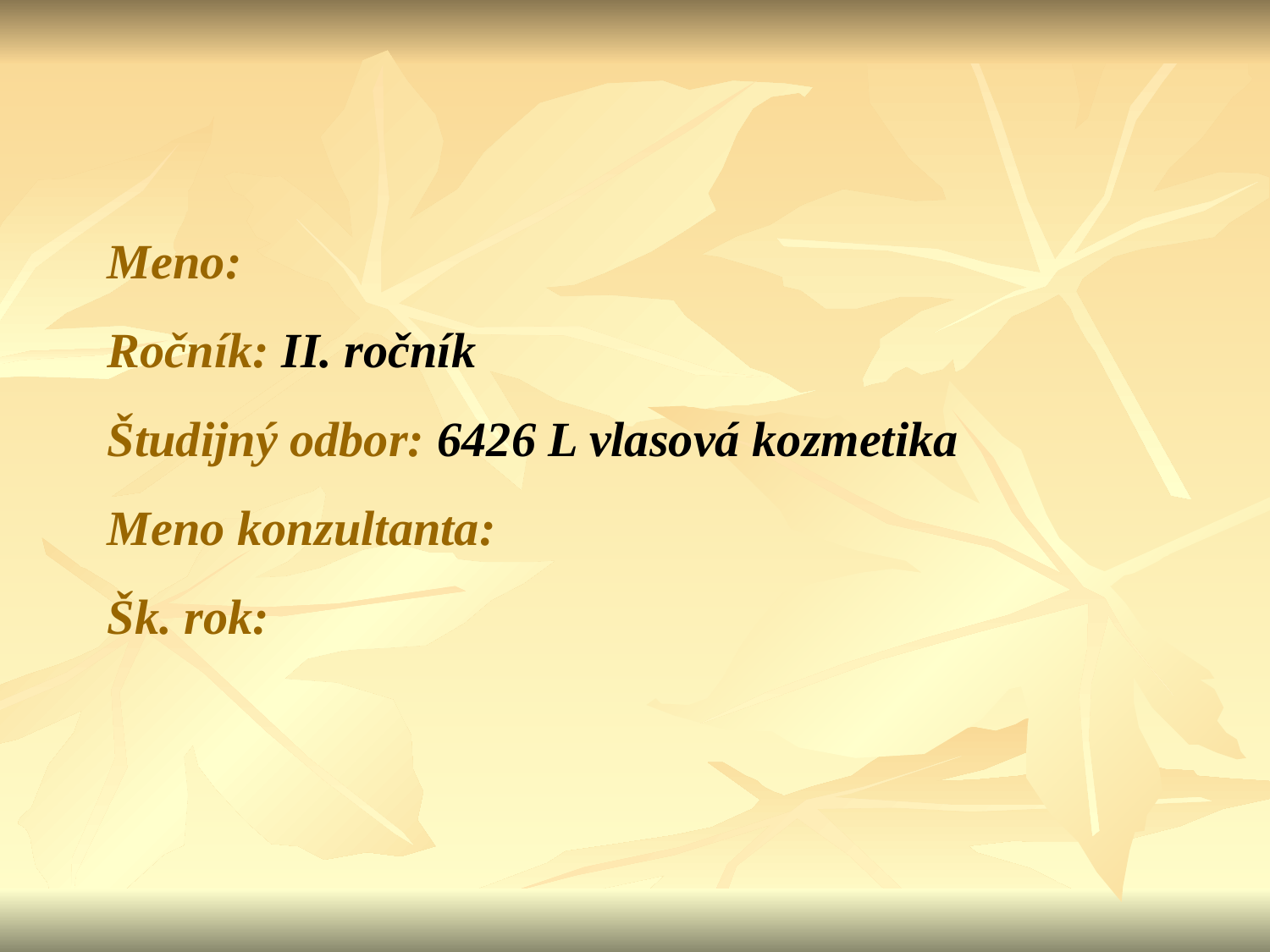

Meno:
Ročník: II. ročník
Študijný odbor: 6426 L vlasová kozmetika
Meno konzultanta:
Šk. rok: